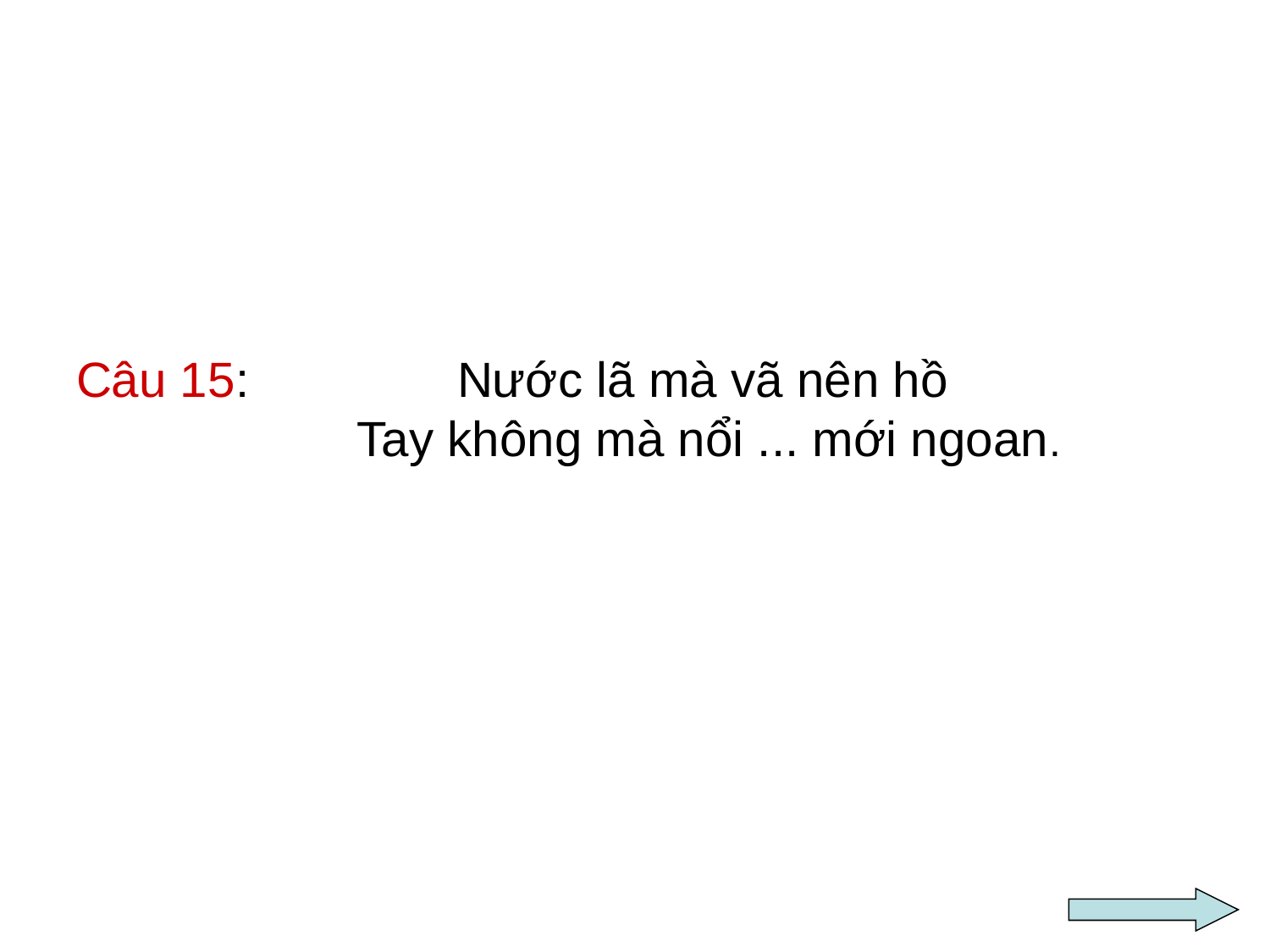

# Câu 15:  		Nước lã mà vã nên hồ Tay không mà nổi ... mới ngoan.